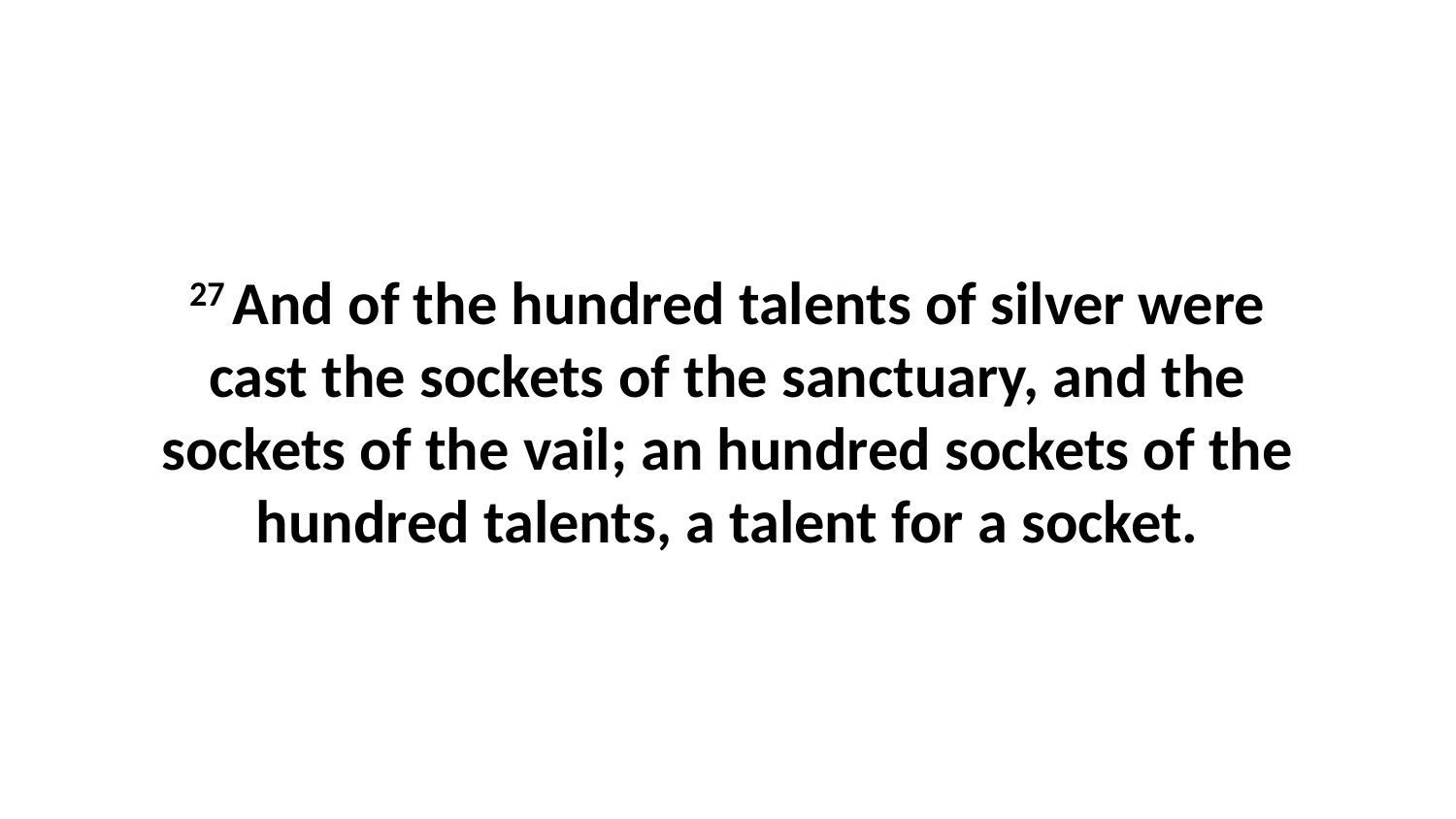

27 And of the hundred talents of silver were cast the sockets of the sanctuary, and the sockets of the vail; an hundred sockets of the hundred talents, a talent for a socket.